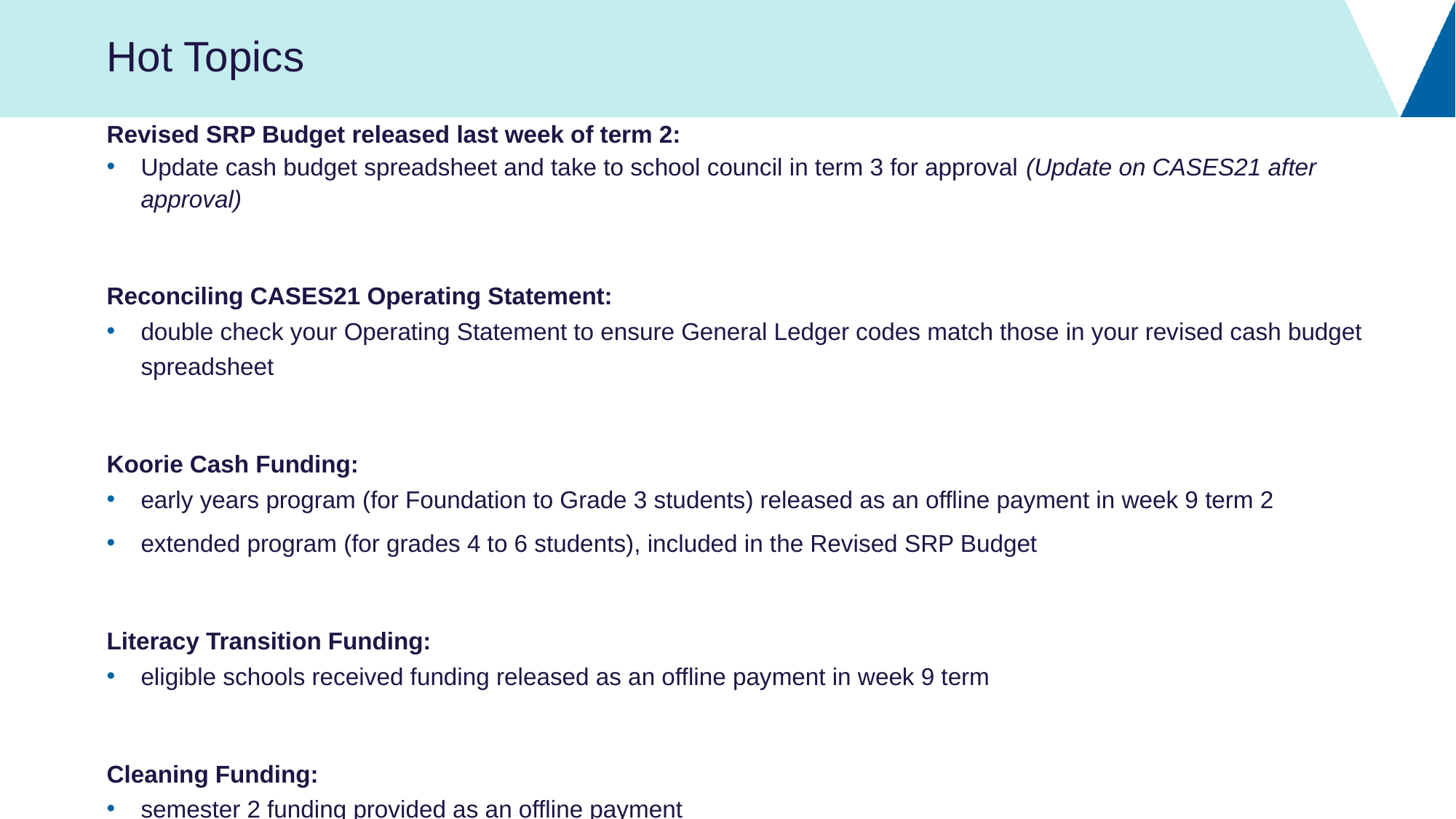

# Hot Topics
Revised SRP Budget released last week of term 2:
Update cash budget spreadsheet and take to school council in term 3 for approval (Update on CASES21 after approval)

Reconciling CASES21 Operating Statement:
double check your Operating Statement to ensure General Ledger codes match those in your revised cash budget spreadsheet

Koorie Cash Funding:
early years program (for Foundation to Grade 3 students) released as an offline payment in week 9 term 2
extended program (for grades 4 to 6 students), included in the Revised SRP Budget

Literacy Transition Funding:
eligible schools received funding released as an offline payment in week 9 term

Cleaning Funding:
semester 2 funding provided as an offline payment